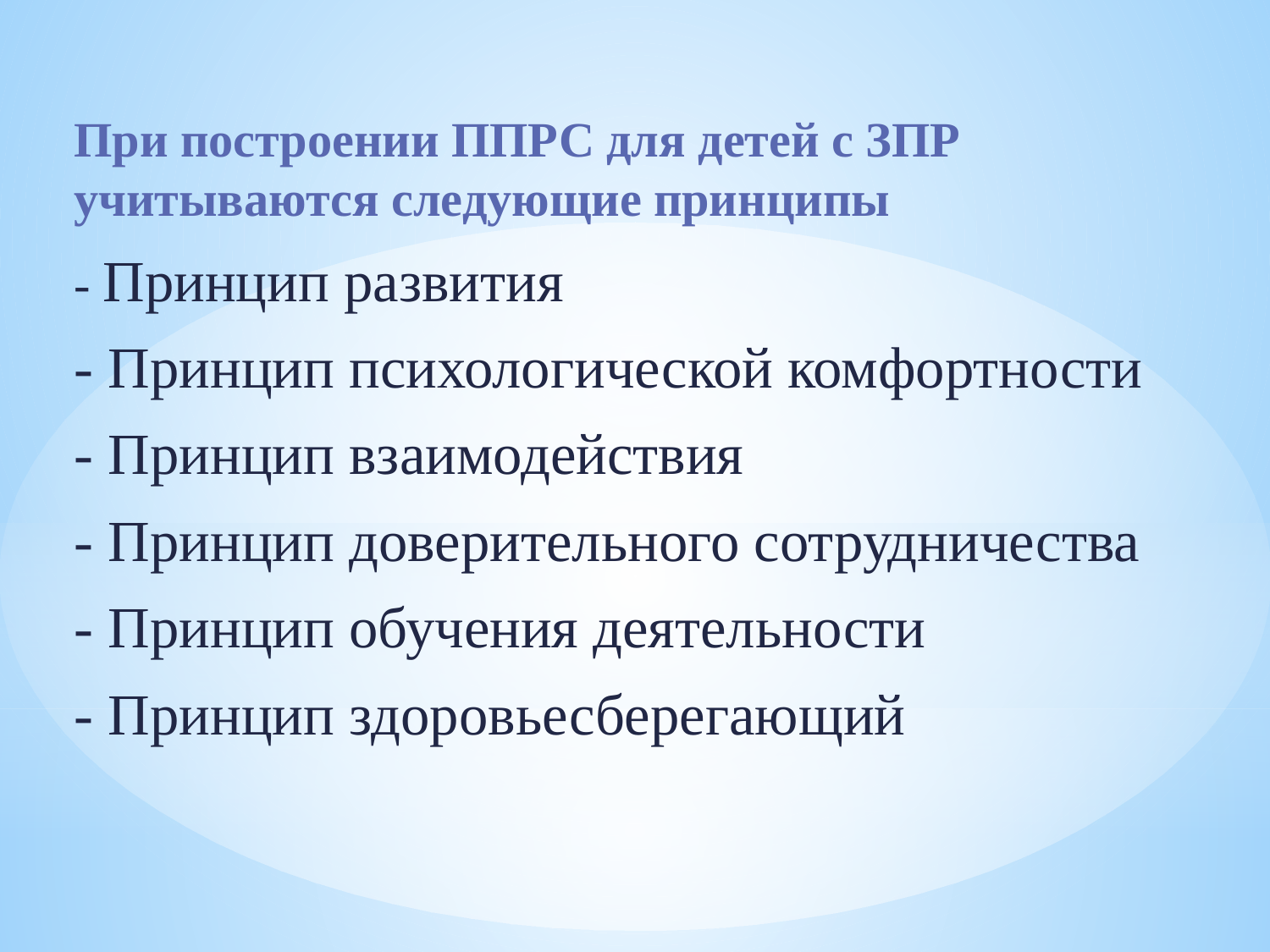

При построении ППРС для детей с ЗПР учитываются следующие принципы
- Принцип развития
- Принцип психологической комфортности
- Принцип взаимодействия
- Принцип доверительного сотрудничества
- Принцип обучения деятельности
- Принцип здоровьесберегающий

#